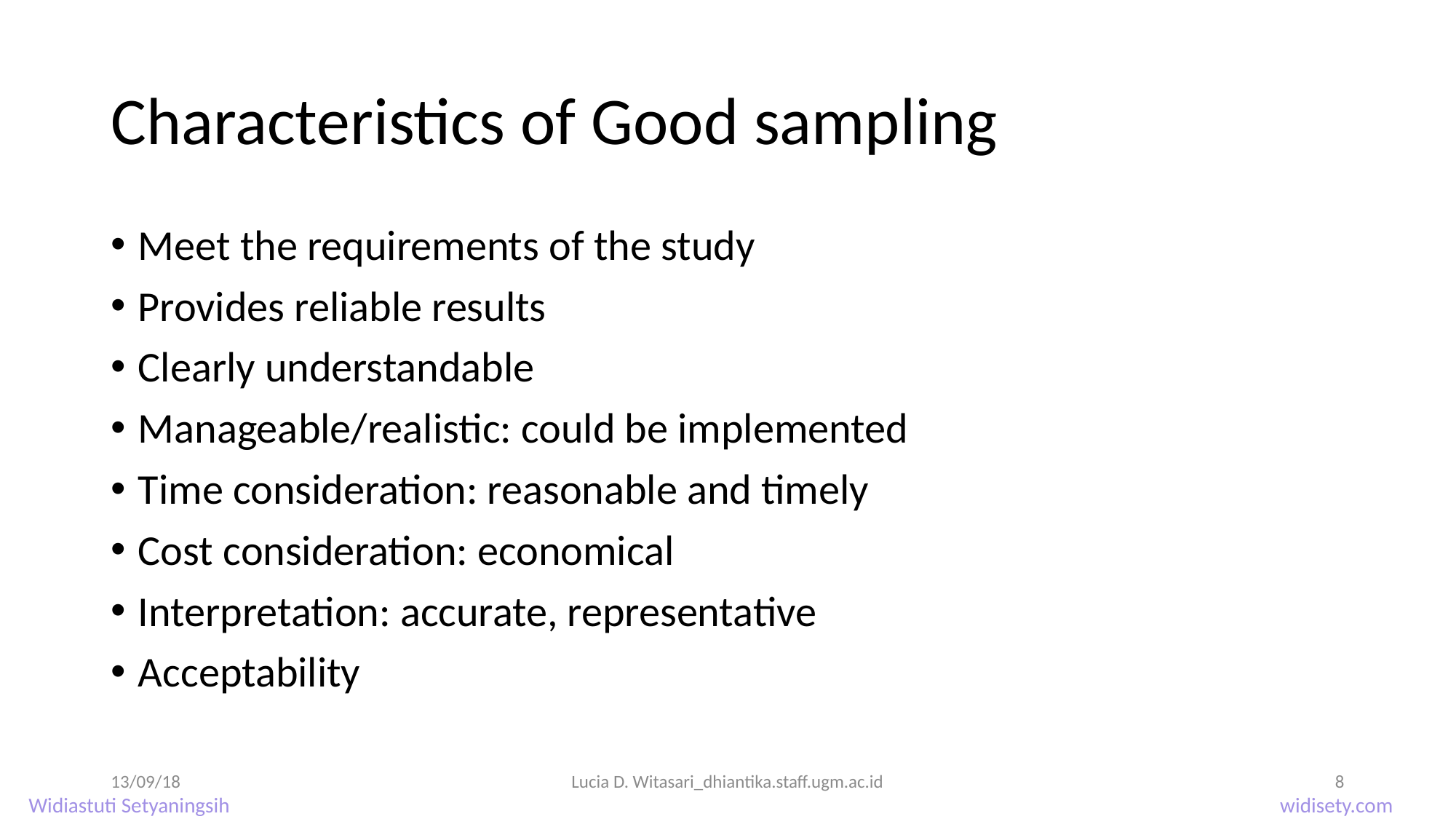

# Characteristics of Good sampling
Meet the requirements of the study
Provides reliable results
Clearly understandable
Manageable/realistic: could be implemented
Time consideration: reasonable and timely
Cost consideration: economical
Interpretation: accurate, representative
Acceptability
13/09/18
Lucia D. Witasari_dhiantika.staff.ugm.ac.id
8
Widiastuti Setyaningsih								                                                         widisety.com